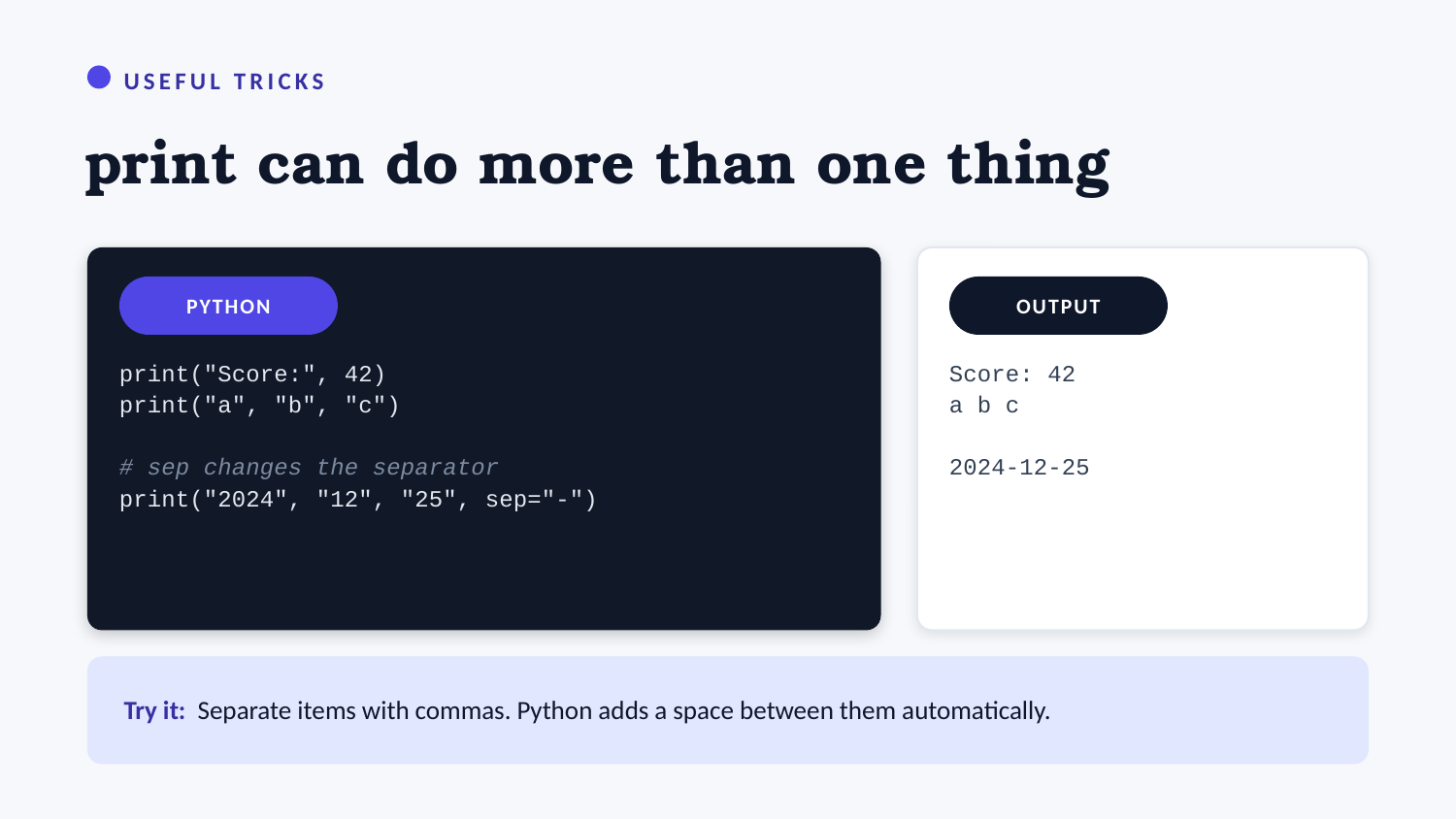

USEFUL TRICKS

print can do more than one thing

PYTHON

OUTPUT
print("Score:", 42)
print("a", "b", "c")

# sep changes the separator
print("2024", "12", "25", sep="-")
Score: 42
a b c

2024-12-25

Try it:  Separate items with commas. Python adds a space between them automatically.